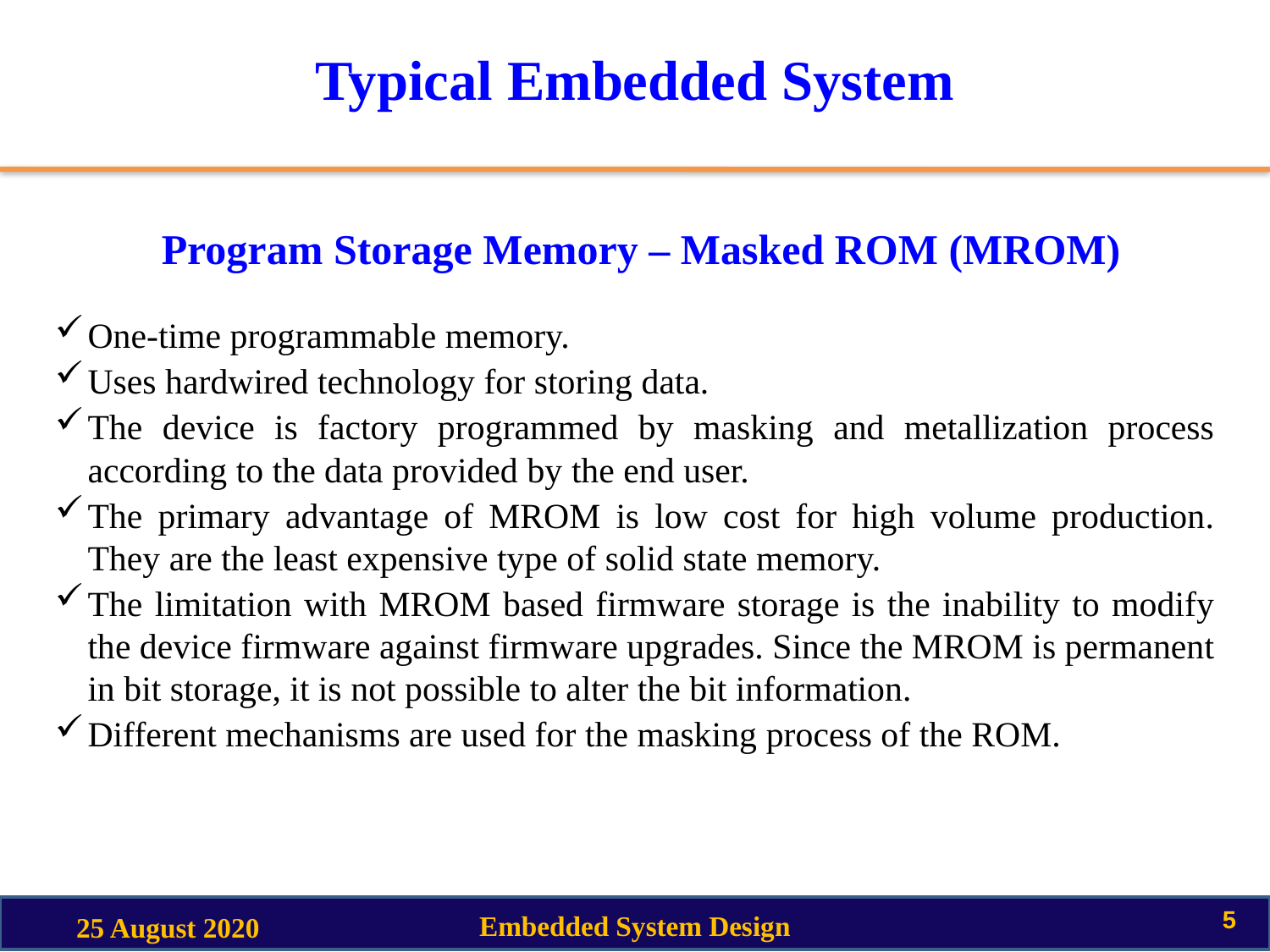

# Typical Embedded System
 Program Storage Memory – Masked ROM (MROM)

One-time programmable memory.
Uses hardwired technology for storing data.
The device is factory programmed by masking and metallization process according to the data provided by the end user.
The primary advantage of MROM is low cost for high volume production. They are the least expensive type of solid state memory.
The limitation with MROM based firmware storage is the inability to modify the device firmware against firmware upgrades. Since the MROM is permanent in bit storage, it is not possible to alter the bit information.
Different mechanisms are used for the masking process of the ROM.
5
Embedded System Design
25 August 2020